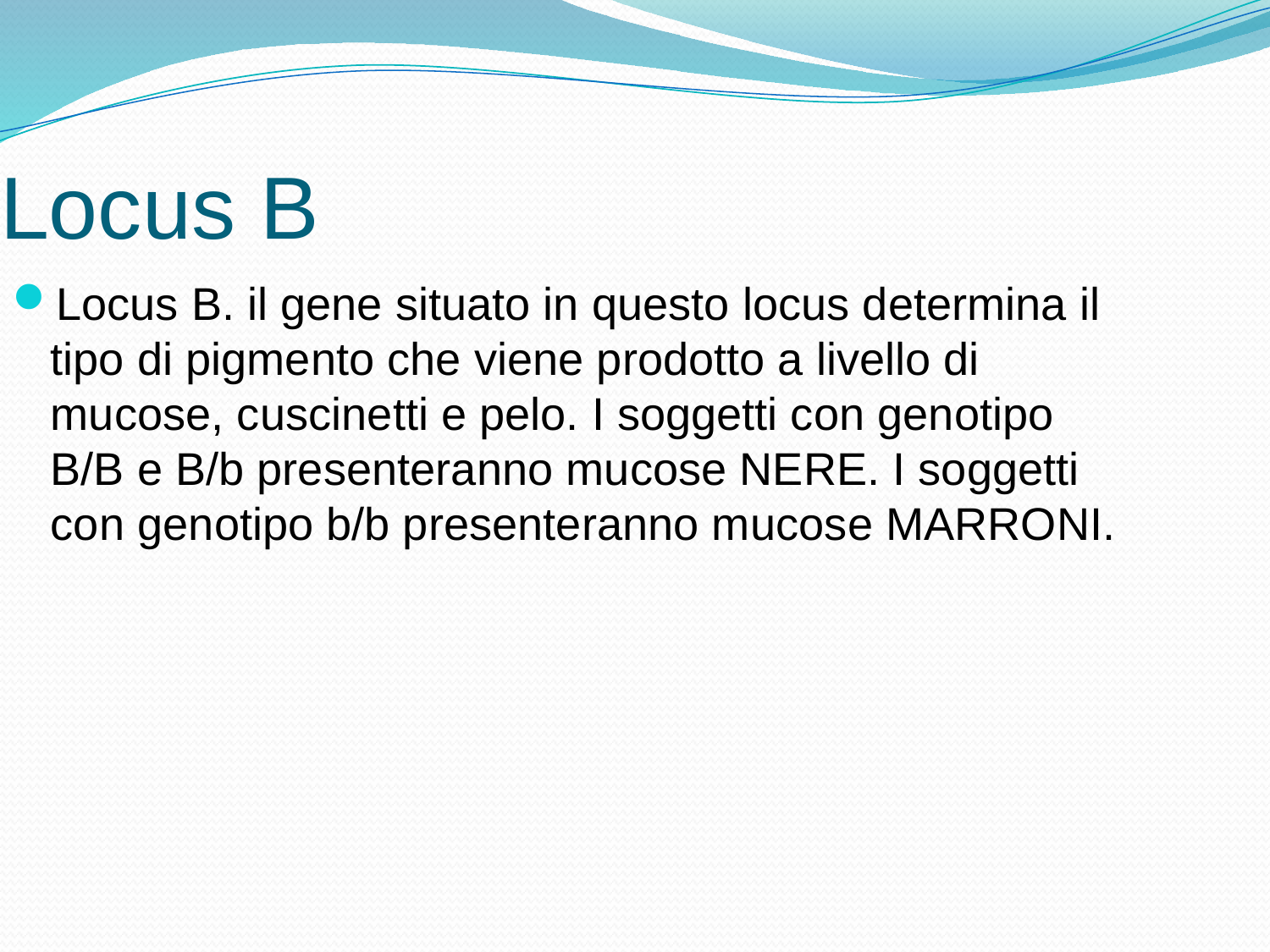

Locus B
Locus B. il gene situato in questo locus determina il tipo di pigmento che viene prodotto a livello di mucose, cuscinetti e pelo. I soggetti con genotipo B/B e B/b presenteranno mucose NERE. I soggetti con genotipo b/b presenteranno mucose MARRONI.